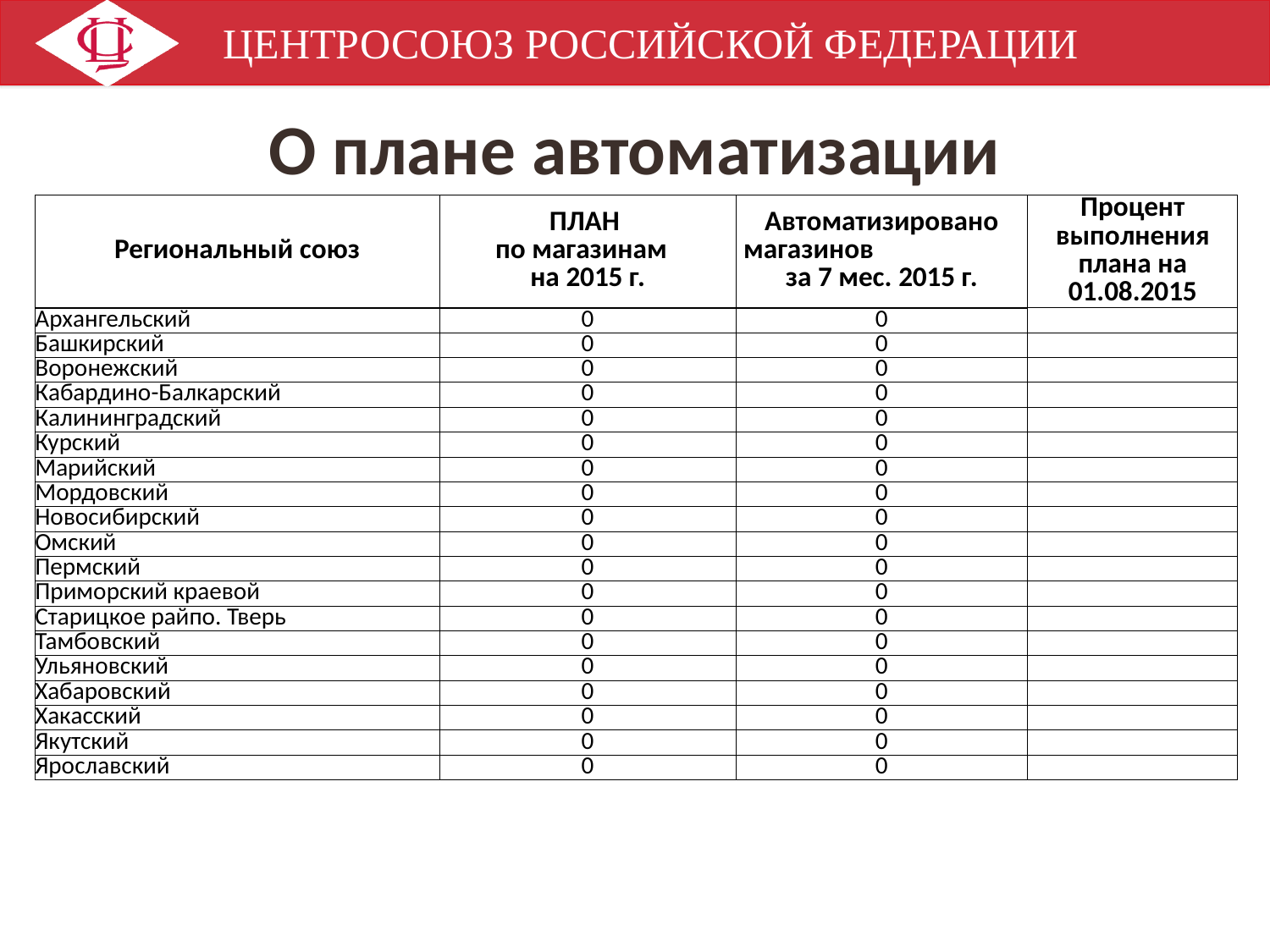

# О плане автоматизации
| Региональный союз | ПЛАН по магазинам на 2015 г. | Автоматизировано магазинов за 7 мес. 2015 г. | Процент выполнения плана на 01.08.2015 |
| --- | --- | --- | --- |
| Архангельский | 0 | 0 |  |
| Башкирский | 0 | 0 |  |
| Воронежский | 0 | 0 |  |
| Кабардино-Балкарский | 0 | 0 |  |
| Калининградский | 0 | 0 |  |
| Курский | 0 | 0 |  |
| Марийский | 0 | 0 |  |
| Мордовский | 0 | 0 |  |
| Новосибирский | 0 | 0 |  |
| Омский | 0 | 0 |  |
| Пермский | 0 | 0 |  |
| Приморский краевой | 0 | 0 |  |
| Старицкое райпо. Тверь | 0 | 0 |  |
| Тамбовский | 0 | 0 |  |
| Ульяновский | 0 | 0 |  |
| Хабаровский | 0 | 0 |  |
| Хакасский | 0 | 0 |  |
| Якутский | 0 | 0 |  |
| Ярославский | 0 | 0 |  |